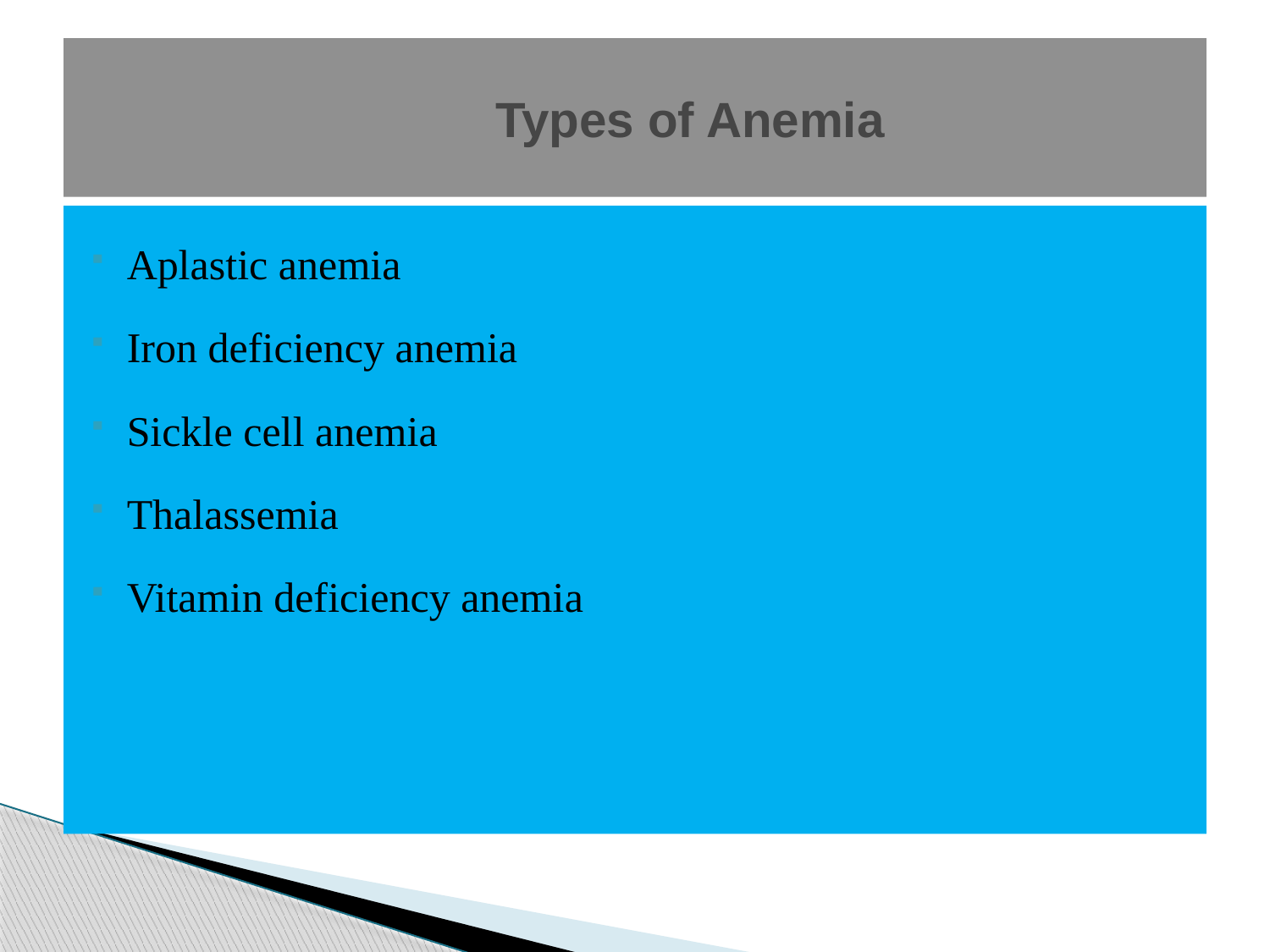

# Types of Anemia
Aplastic anemia
Iron deficiency anemia
Sickle cell anemia
Thalassemia
Vitamin deficiency anemia